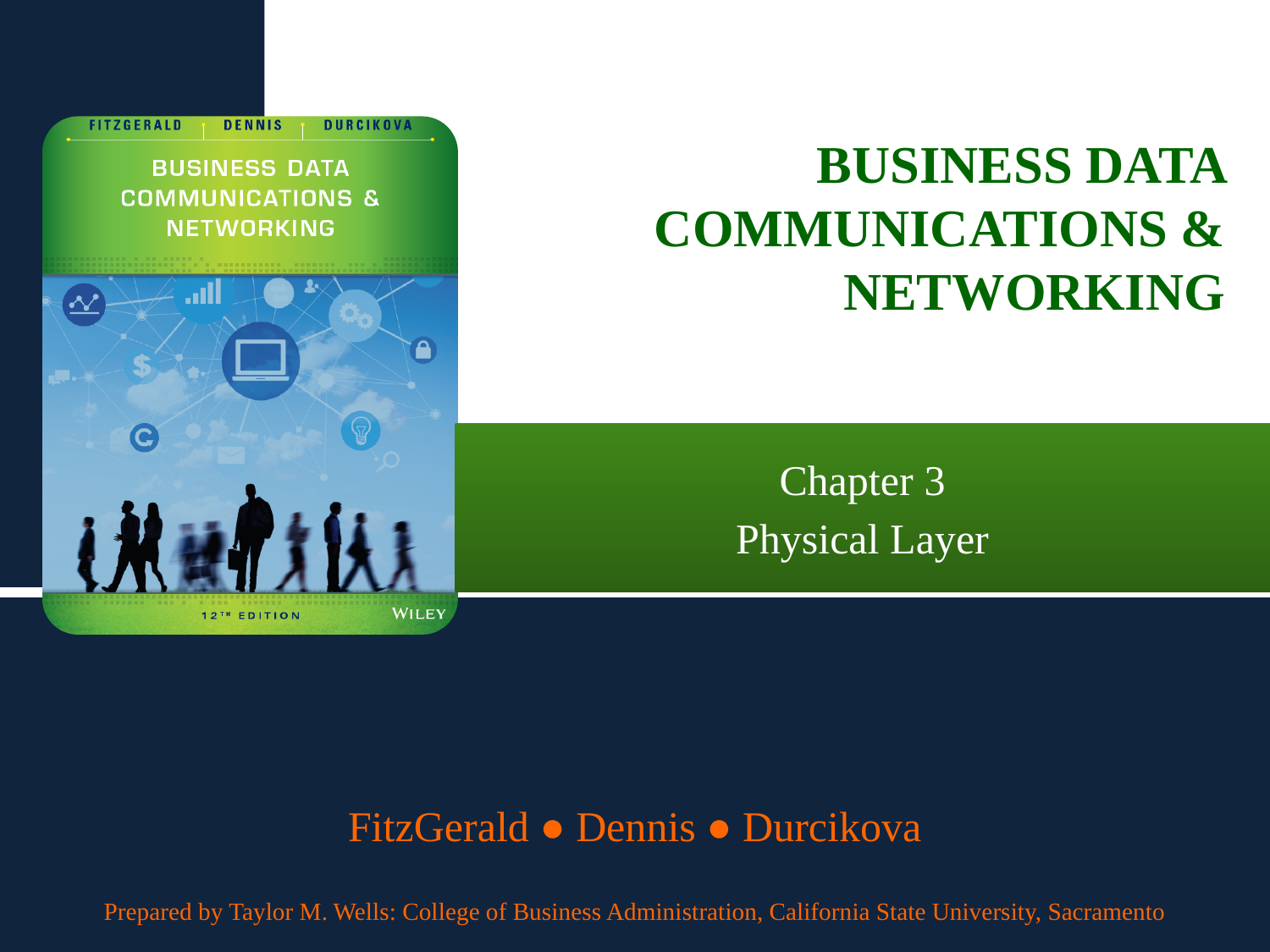

# Business Data Communications & Networking
Chapter 3
Physical Layer